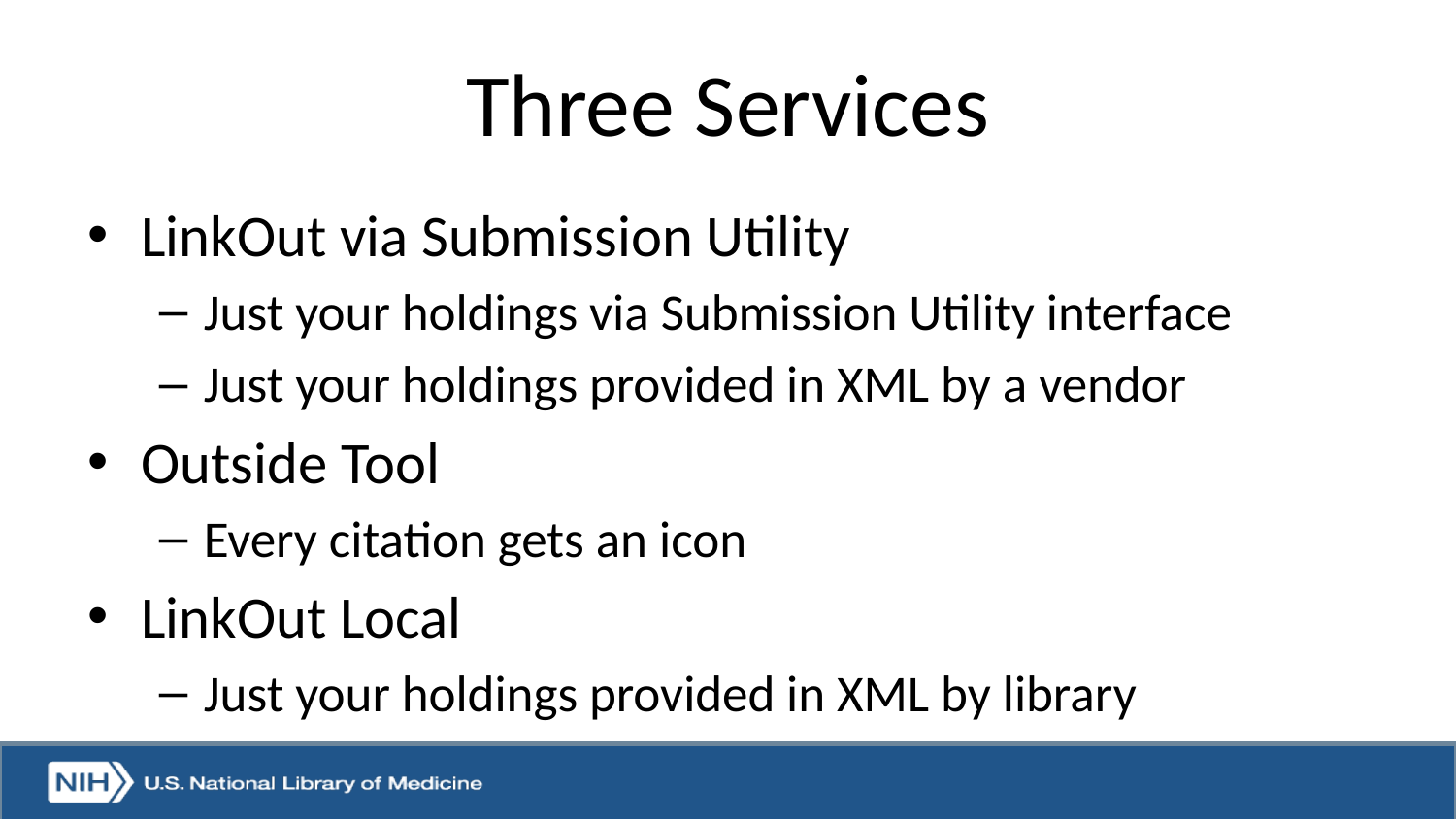

# Three Services
LinkOut via Submission Utility
Just your holdings via Submission Utility interface
Just your holdings provided in XML by a vendor
Outside Tool
Every citation gets an icon
LinkOut Local
Just your holdings provided in XML by library